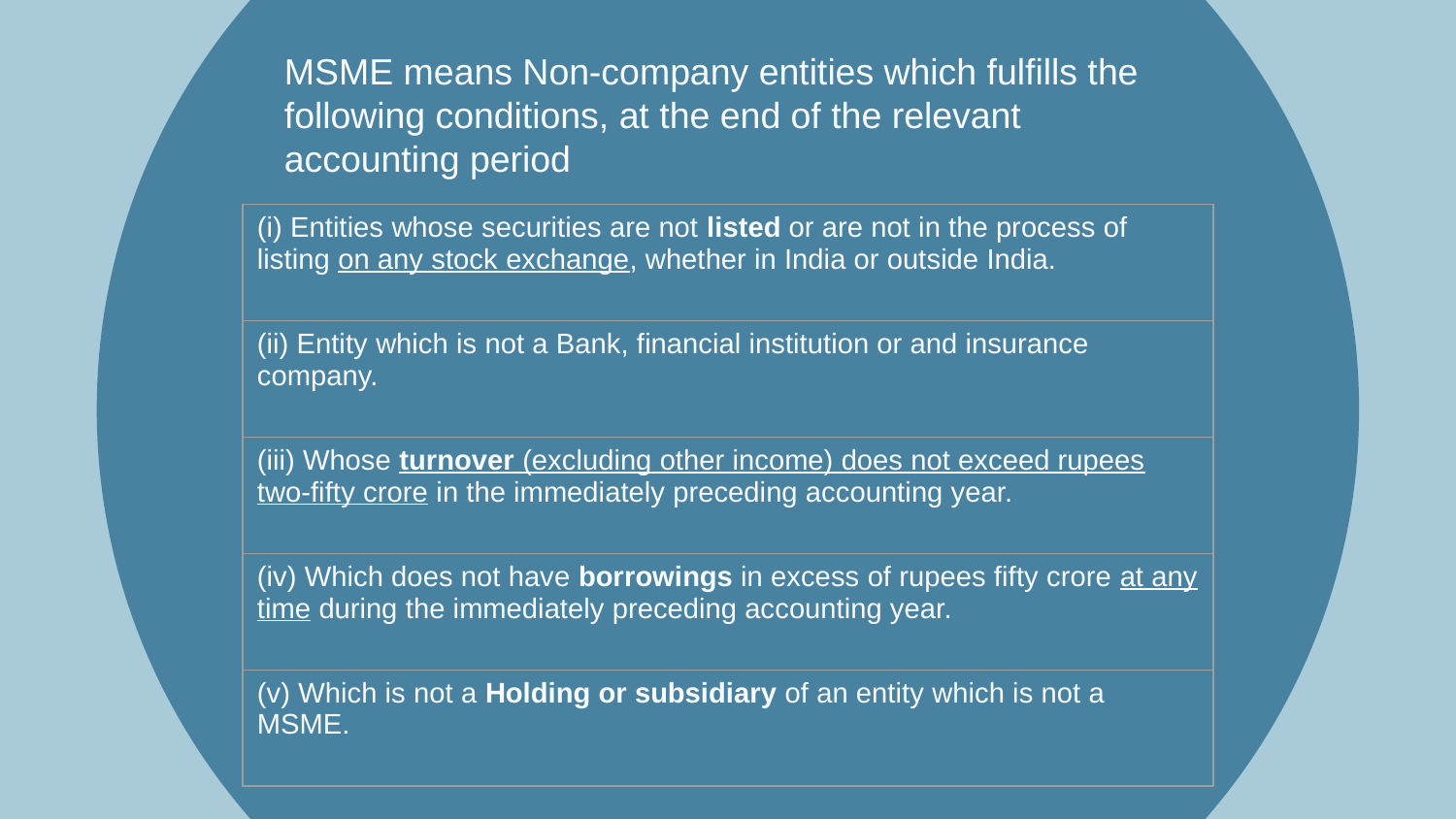

MSME means Non-company entities which fulfills the following conditions, at the end of the relevant accounting period

| (i) Entities whose securities are not listed or are not in the process of listing on any stock exchange, whether in India or outside India. |
| --- |
| (ii) Entity which is not a Bank, financial institution or and insurance company. |
| (iii) Whose turnover (excluding other income) does not exceed rupees two-fifty crore in the immediately preceding accounting year. |
| (iv) Which does not have borrowings in excess of rupees fifty crore at any time during the immediately preceding accounting year. |
| (v) Which is not a Holding or subsidiary of an entity which is not a MSME. |